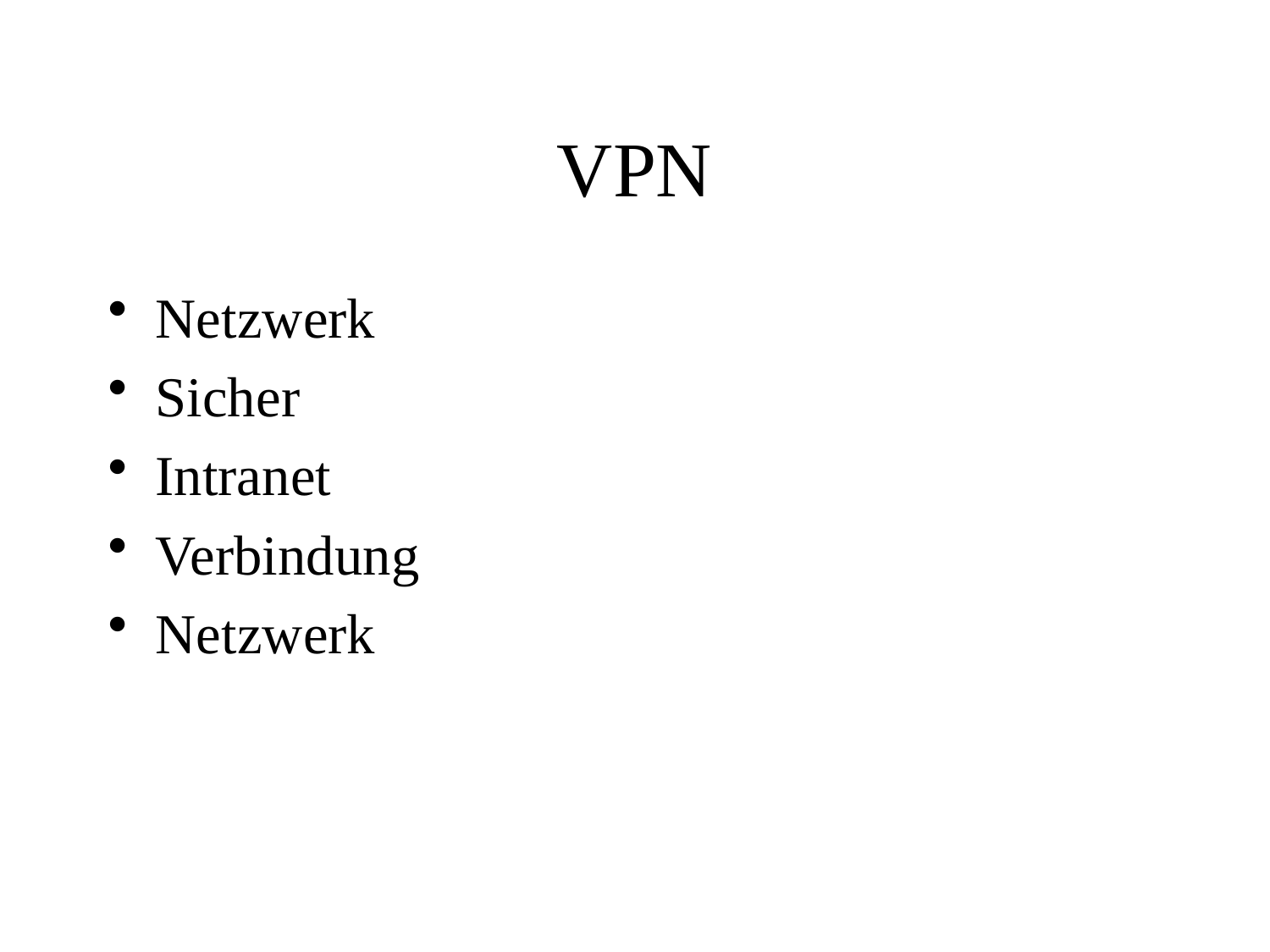

# VPN
Netzwerk
Sicher
Intranet
Verbindung
Netzwerk